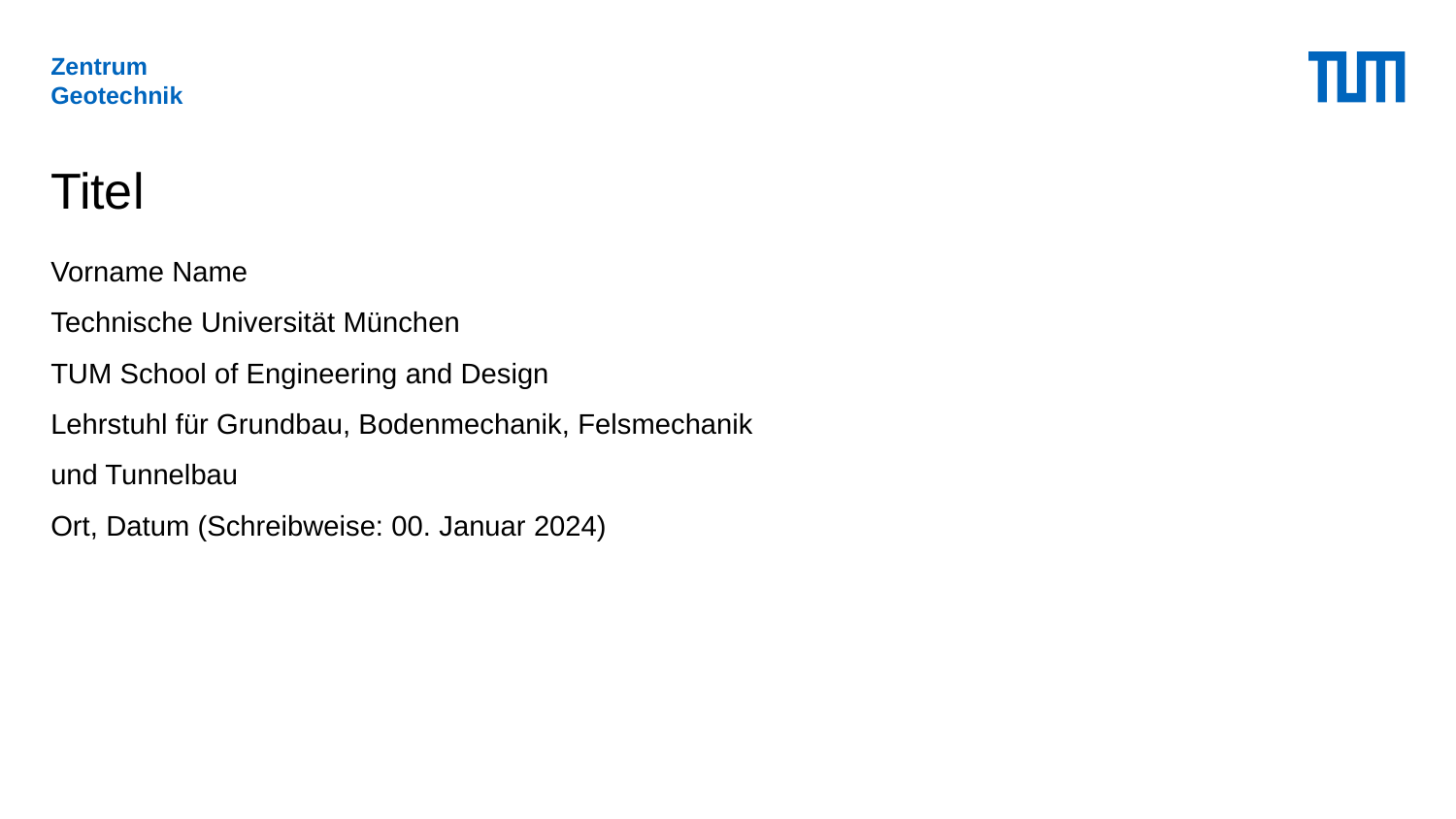

# Titel
Vorname Name
Technische Universität München
TUM School of Engineering and Design
Lehrstuhl für Grundbau, Bodenmechanik, Felsmechanik und Tunnelbau
Ort, Datum (Schreibweise: 00. Januar 2024)